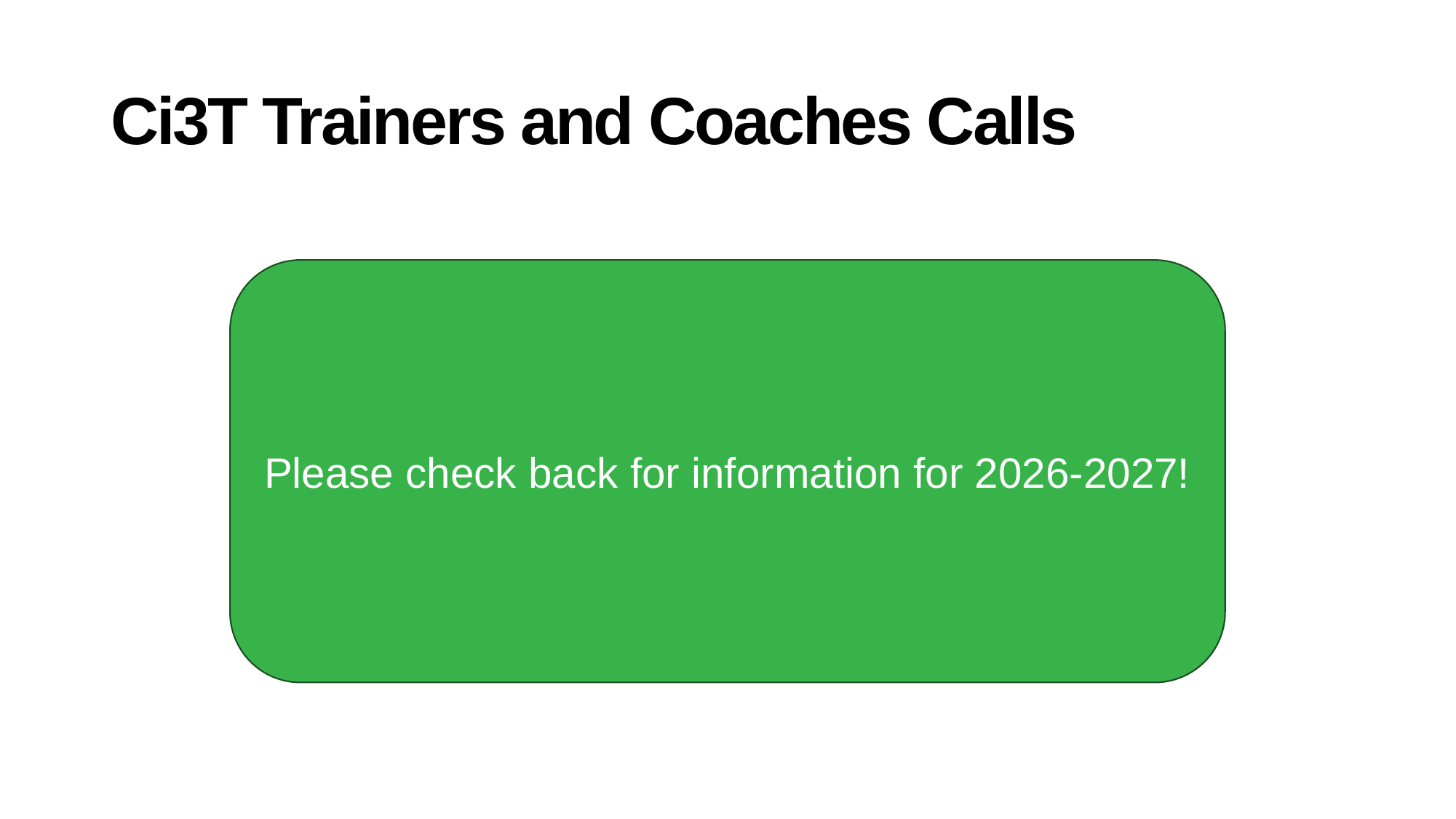

# Ci3T Trainers and Coaches Calls
Please check back for information for 2026-2027!